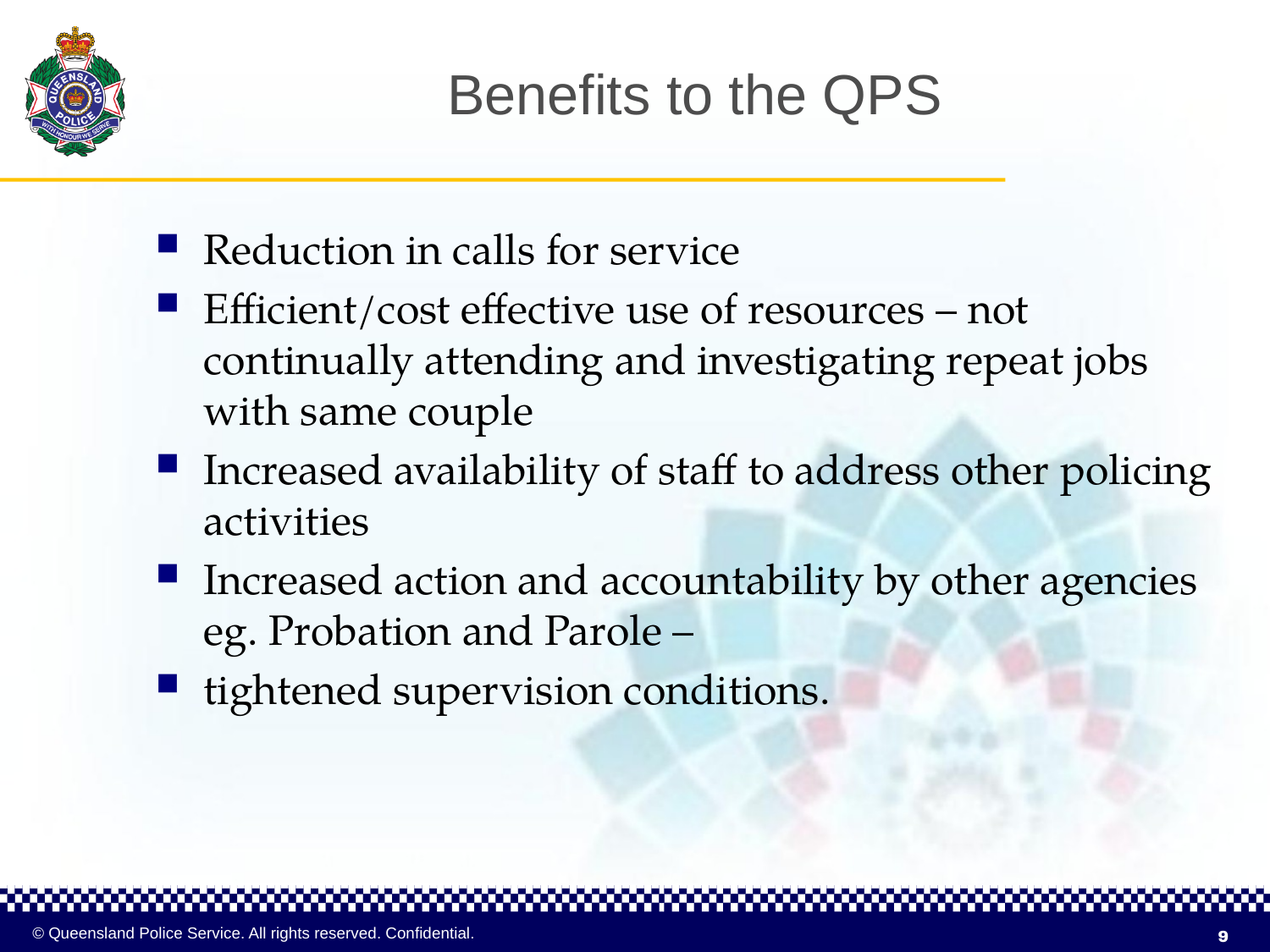

# Benefits to the QPS
Reduction in calls for service
Efficient/cost effective use of resources – not continually attending and investigating repeat jobs with same couple
Increased availability of staff to address other policing activities
Increased action and accountability by other agencies eg. Probation and Parole –
tightened supervision conditions.

9